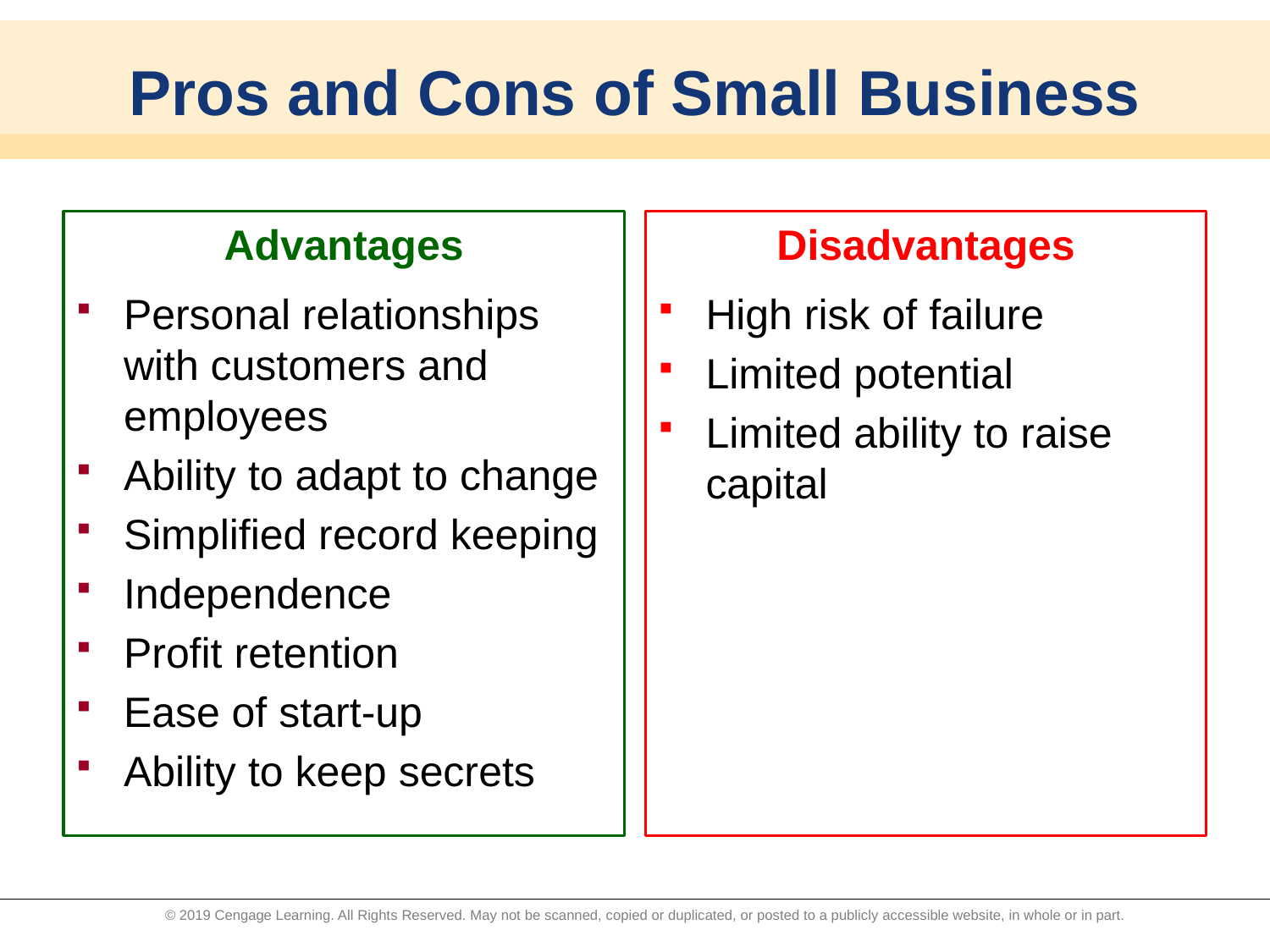

# Pros and Cons of Small Business
Advantages
Personal relationships with customers and employees
Ability to adapt to change
Simplified record keeping
Independence
Profit retention
Ease of start-up
Ability to keep secrets
Disadvantages
High risk of failure
Limited potential
Limited ability to raise capital